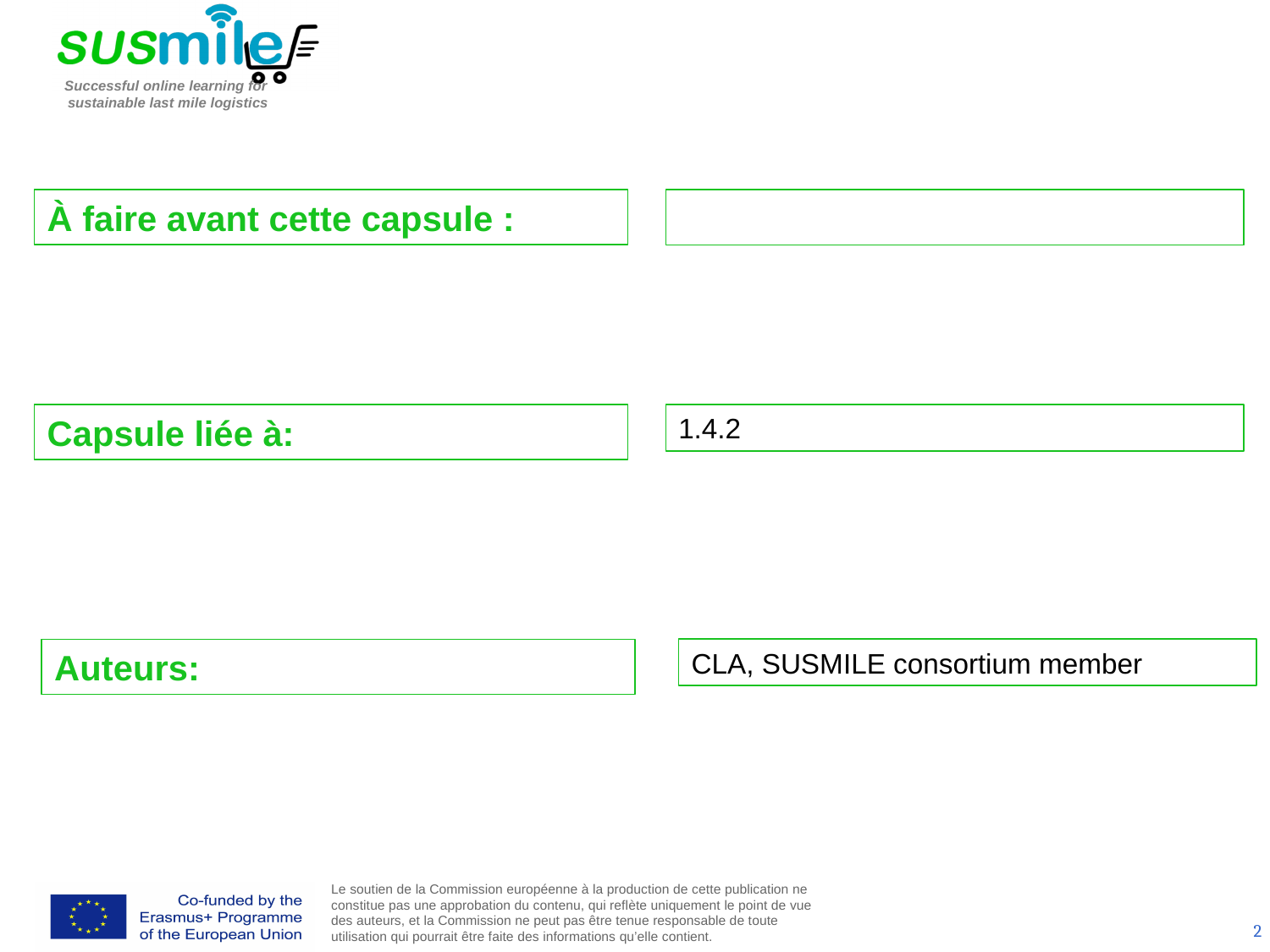

À faire avant cette capsule :

Capsule liée à:
1.4.2

Auteurs:
CLA, SUSMILE consortium member
2